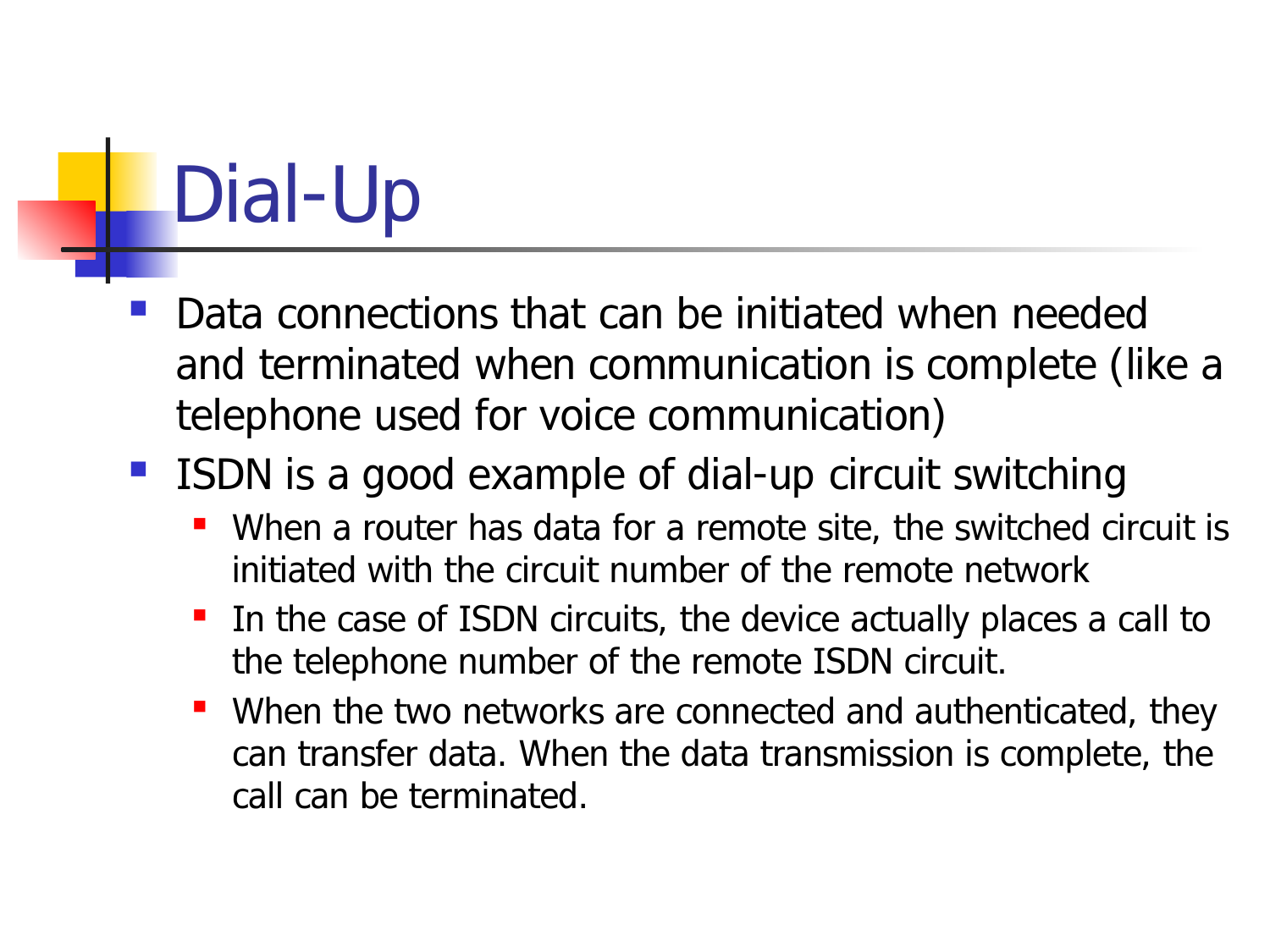

# Dial-Up
Data connections that can be initiated when needed and terminated when communication is complete (like a telephone used for voice communication)
ISDN is a good example of dial-up circuit switching
When a router has data for a remote site, the switched circuit is initiated with the circuit number of the remote network
In the case of ISDN circuits, the device actually places a call to the telephone number of the remote ISDN circuit.
When the two networks are connected and authenticated, they can transfer data. When the data transmission is complete, the call can be terminated.